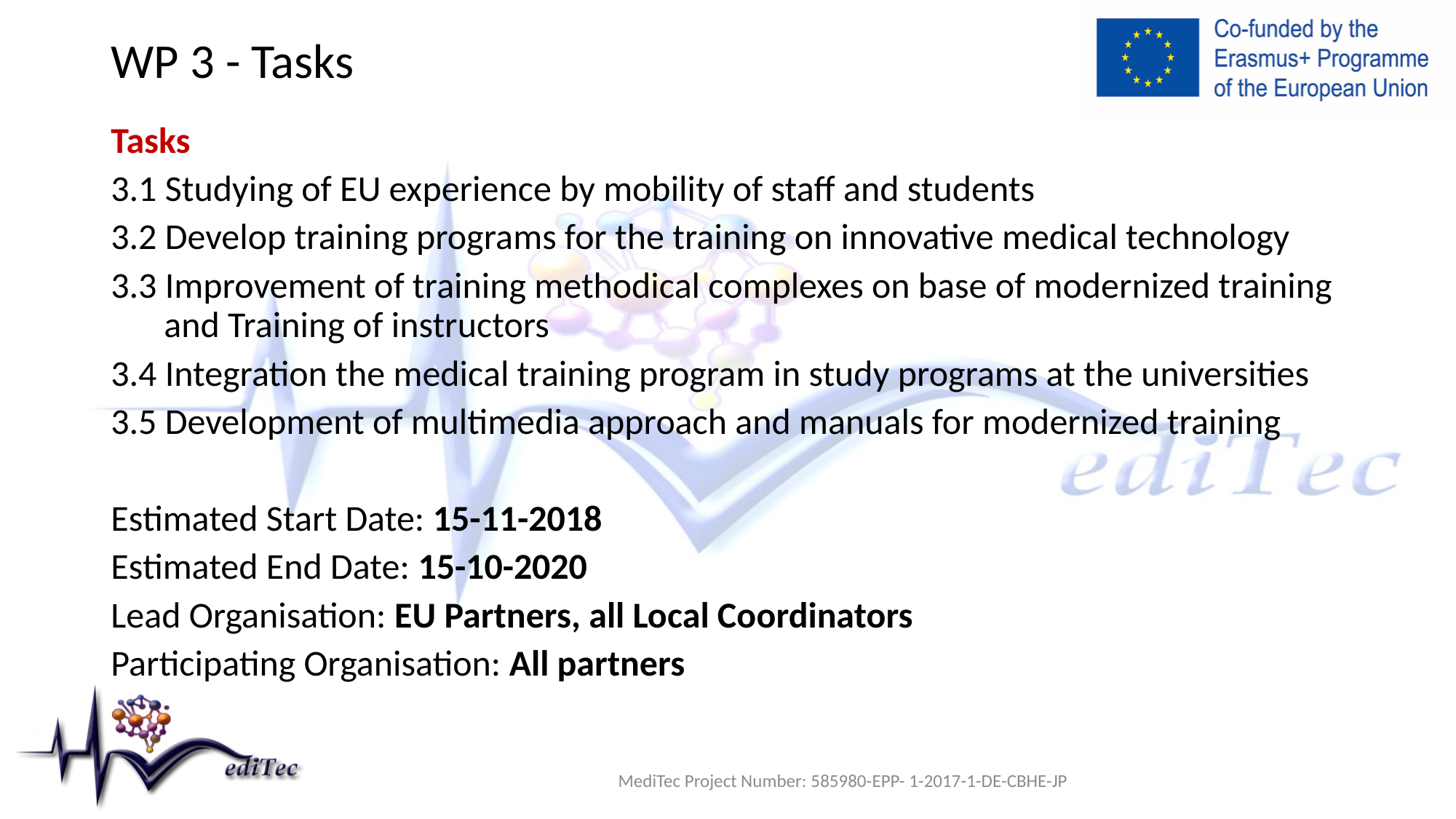

# WP 3 - Tasks
Tasks
3.1 Studying of EU experience by mobility of staff and students
3.2 Develop training programs for the training on innovative medical technology
3.3 Improvement of training methodical complexes on base of modernized training and Training of instructors
3.4 Integration the medical training program in study programs at the universities
3.5 Development of multimedia approach and manuals for modernized training

Estimated Start Date: 15-11-2018
Estimated End Date: 15-10-2020
Lead Organisation: EU Partners, all Local Coordinators
Participating Organisation: All partners

MediTec Project Number: 585980-EPP- 1-2017-1-DE-CBHE-JP